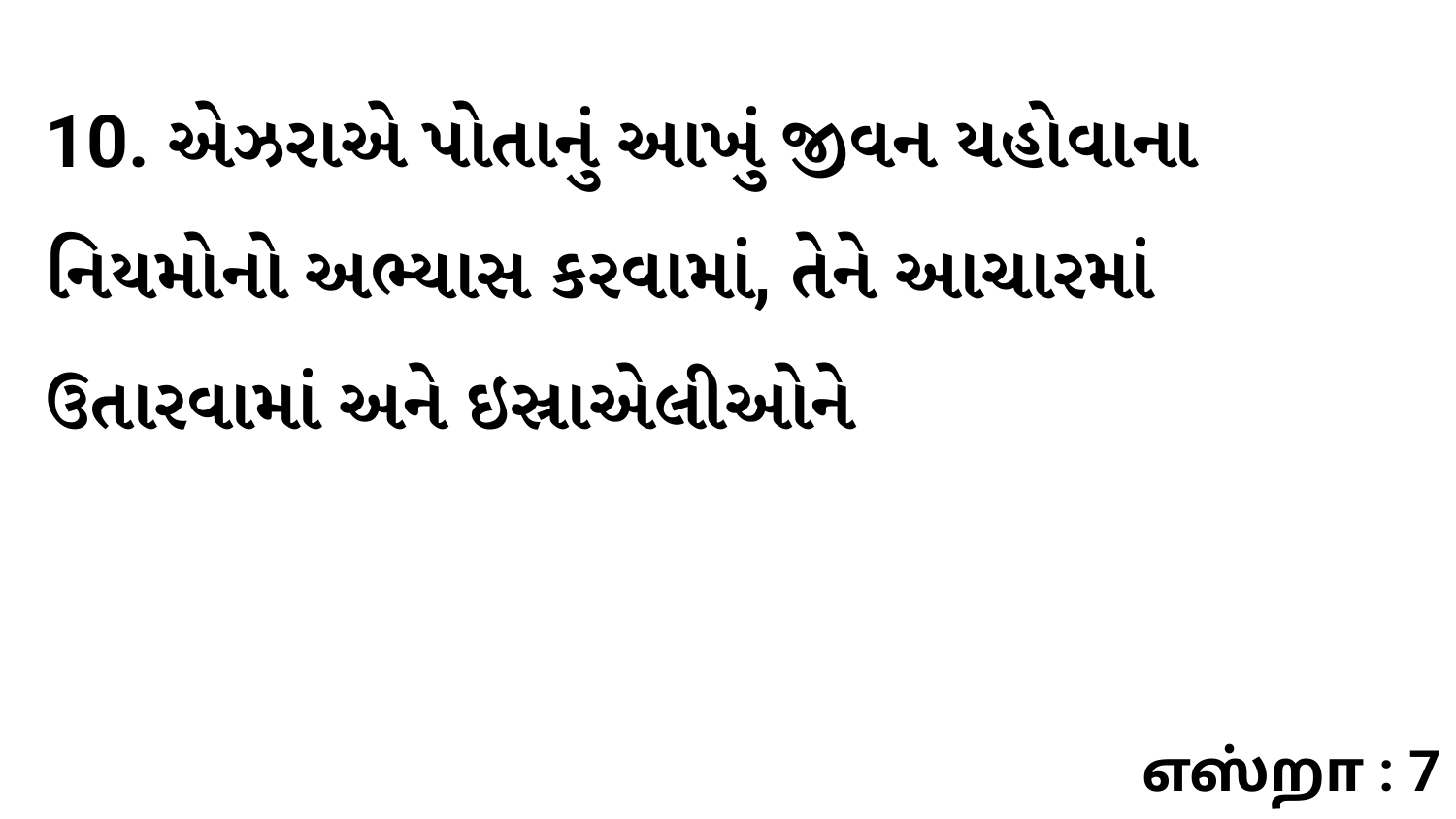

10. એઝરાએ પોતાનું આખું જીવન યહોવાના નિયમોનો અભ્યાસ કરવામાં, તેને આચારમાં ઉતારવામાં અને ઇસ્રાએલીઓને
எஸ்றா : 7